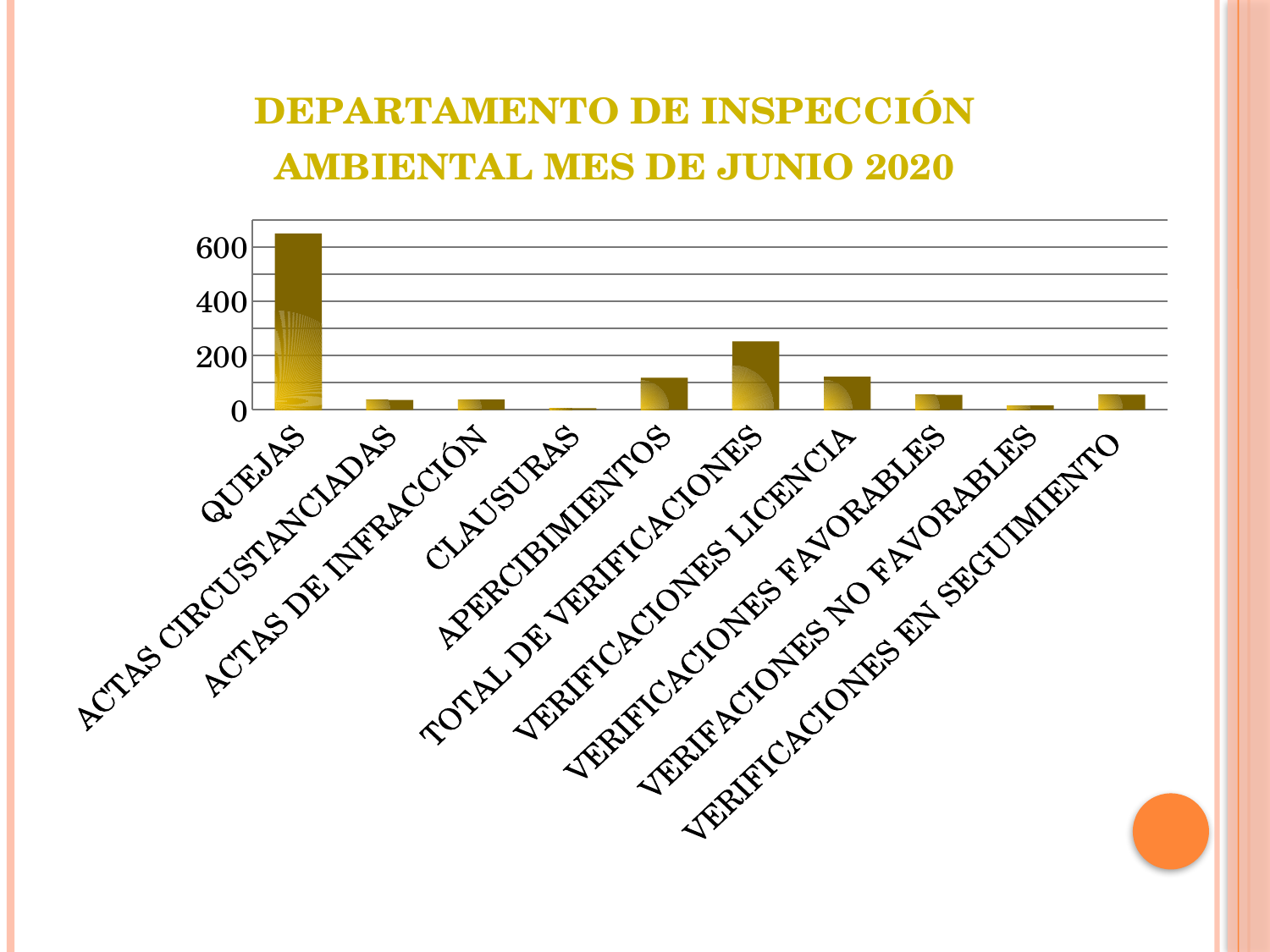

### Chart: DEPARTAMENTO DE INSPECCIÓN AMBIENTAL MES DE JUNIO 2020

| Category | TOTALES |
|---|---|
| QUEJAS | 649.0 |
| ACTAS CIRCUSTANCIADAS | 36.0 |
| ACTAS DE INFRACCIÓN | 38.0 |
| CLAUSURAS | 6.0 |
| APERCIBIMIENTOS | 118.0 |
| TOTAL DE VERIFICACIONES | 252.0 |
| VERIFICACIONES LICENCIA | 122.0 |
| VERIFICACIONES FAVORABLES | 55.0 |
| VERIFACIONES NO FAVORABLES | 16.0 |
| VERIFICACIONES EN SEGUIMIENTO  | 56.0 |